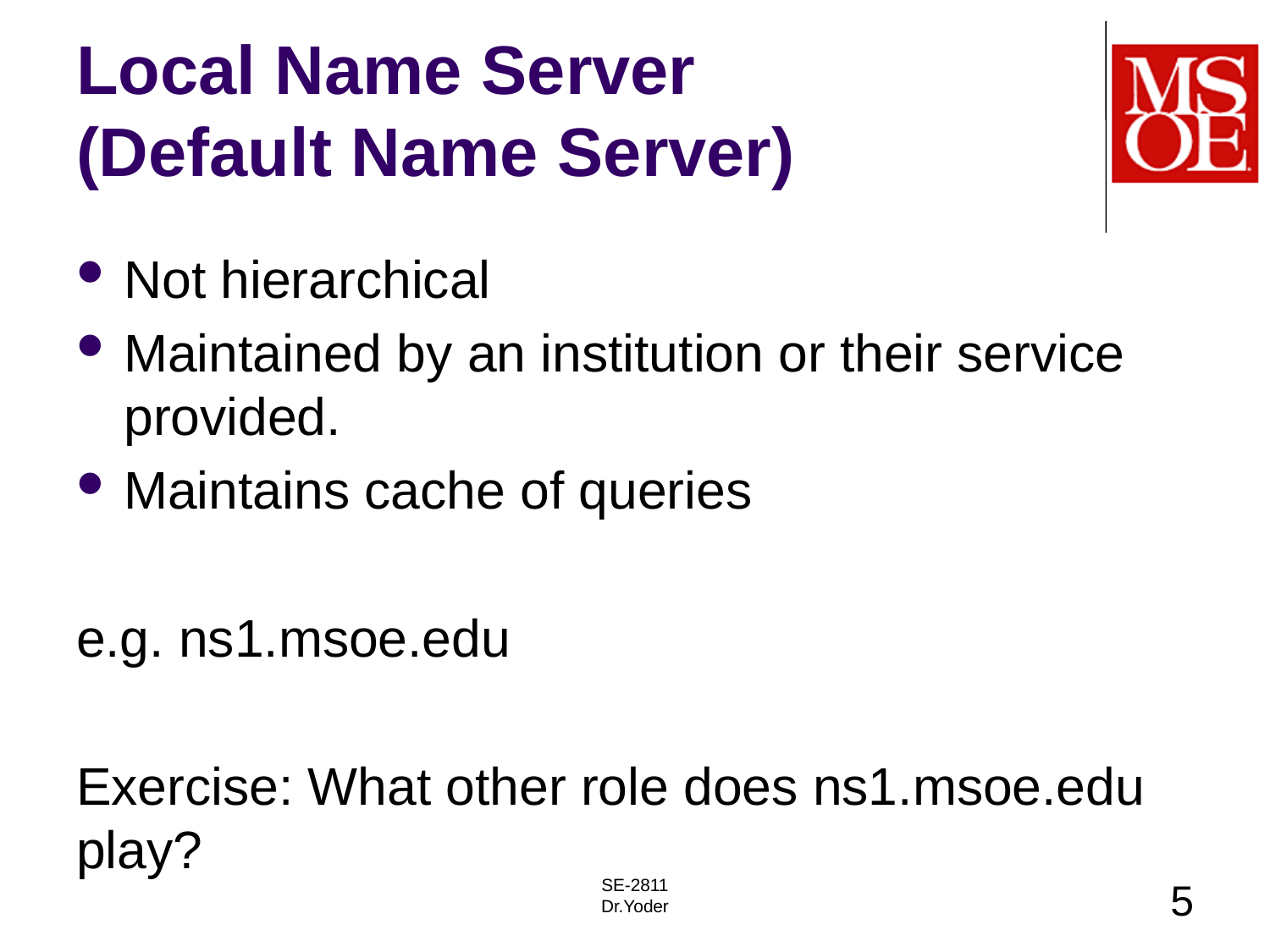

# Local Name Server (Default Name Server)
Not hierarchical
Maintained by an institution or their service provided.
Maintains cache of queries

e.g. ns1.msoe.edu

Exercise: What other role does ns1.msoe.edu play?

SE-2811
Dr.Yoder
5